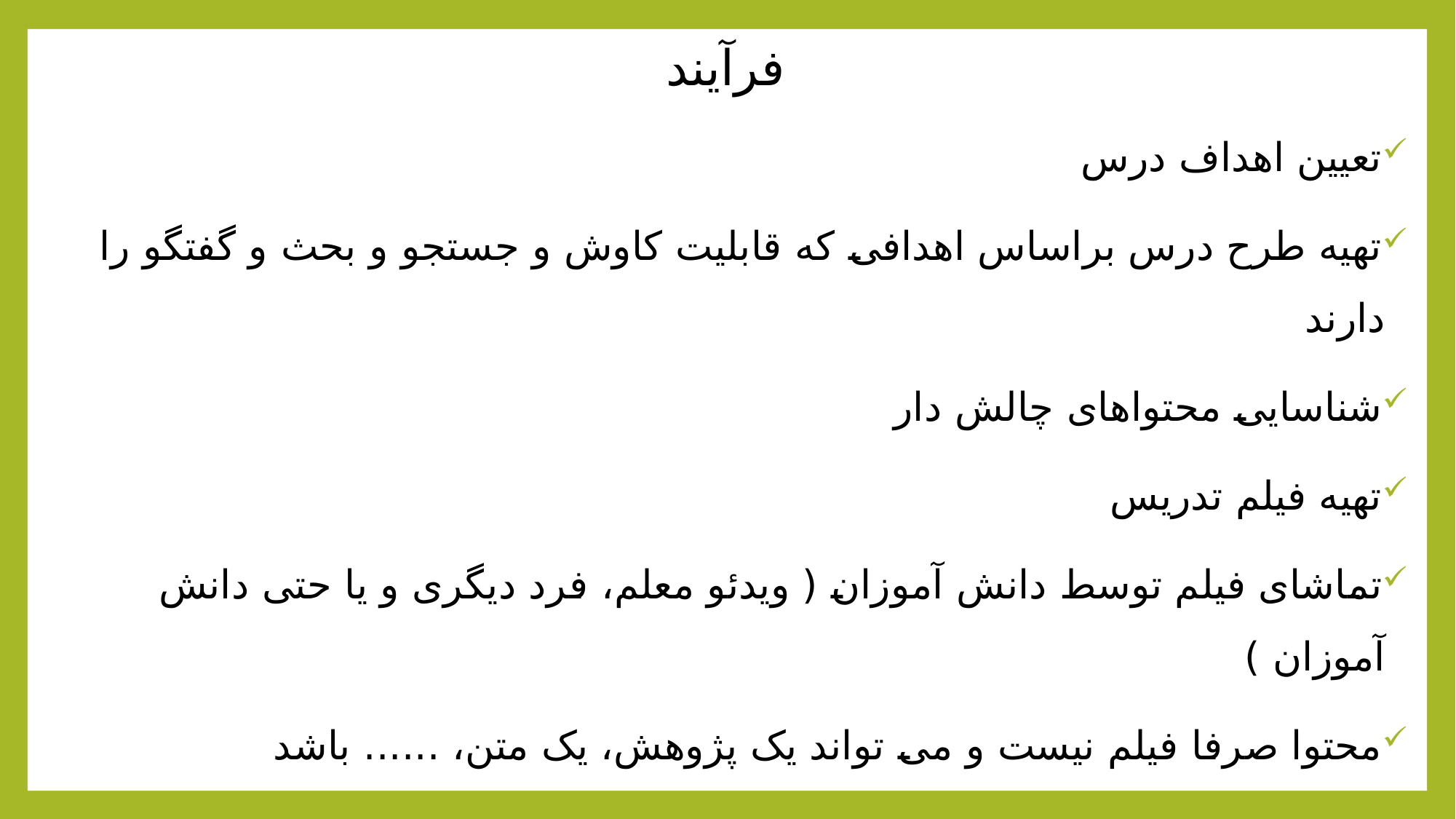

# فرآیند
تعیین اهداف درس
تهیه طرح درس براساس اهدافی که قابلیت کاوش و جستجو و بحث و گفتگو را دارند
شناسایی محتواهای چالش دار
تهیه فیلم تدریس
تماشای فیلم توسط دانش آموزان ( ویدئو معلم، فرد دیگری و یا حتی دانش آموزان )
محتوا صرفا فیلم نیست و می تواند یک پژوهش، یک متن، ...... باشد